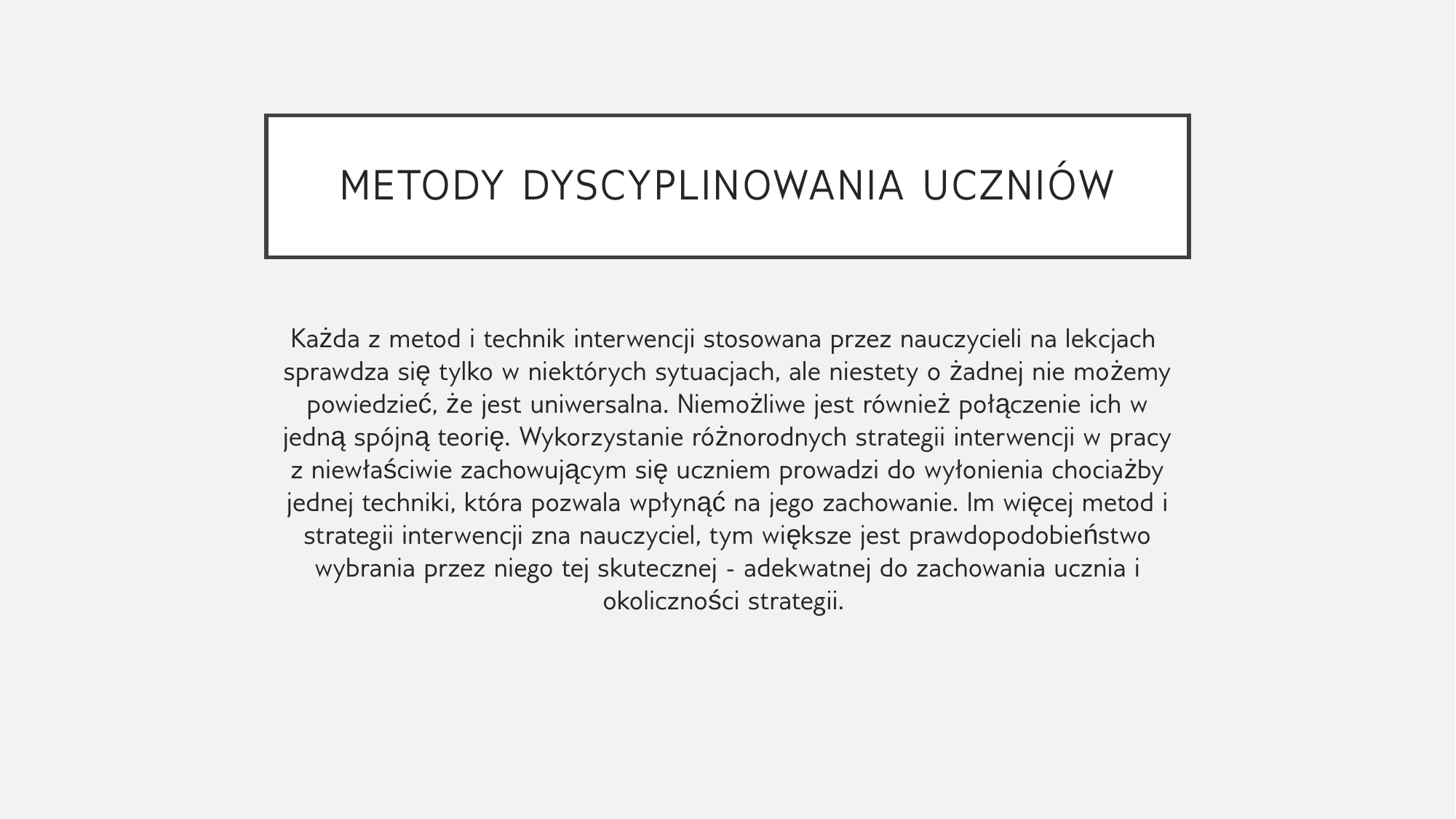

# Metody dyscyplinowania uczniów
Każda z metod i technik interwencji stosowana przez nauczycieli na lekcjach  sprawdza się tylko w niektórych sytuacjach, ale niestety o żadnej nie możemy powiedzieć, że jest uniwersalna. Niemożliwe jest również połączenie ich w jedną spójną teorię. Wykorzystanie różnorodnych strategii interwencji w pracy z niewłaściwie zachowującym się uczniem prowadzi do wyłonienia chociażby jednej techniki, która pozwala wpłynąć na jego zachowanie. Im więcej metod i strategii interwencji zna nauczyciel, tym większe jest prawdopodobieństwo wybrania przez niego tej skutecznej - adekwatnej do zachowania ucznia i okoliczności strategii.